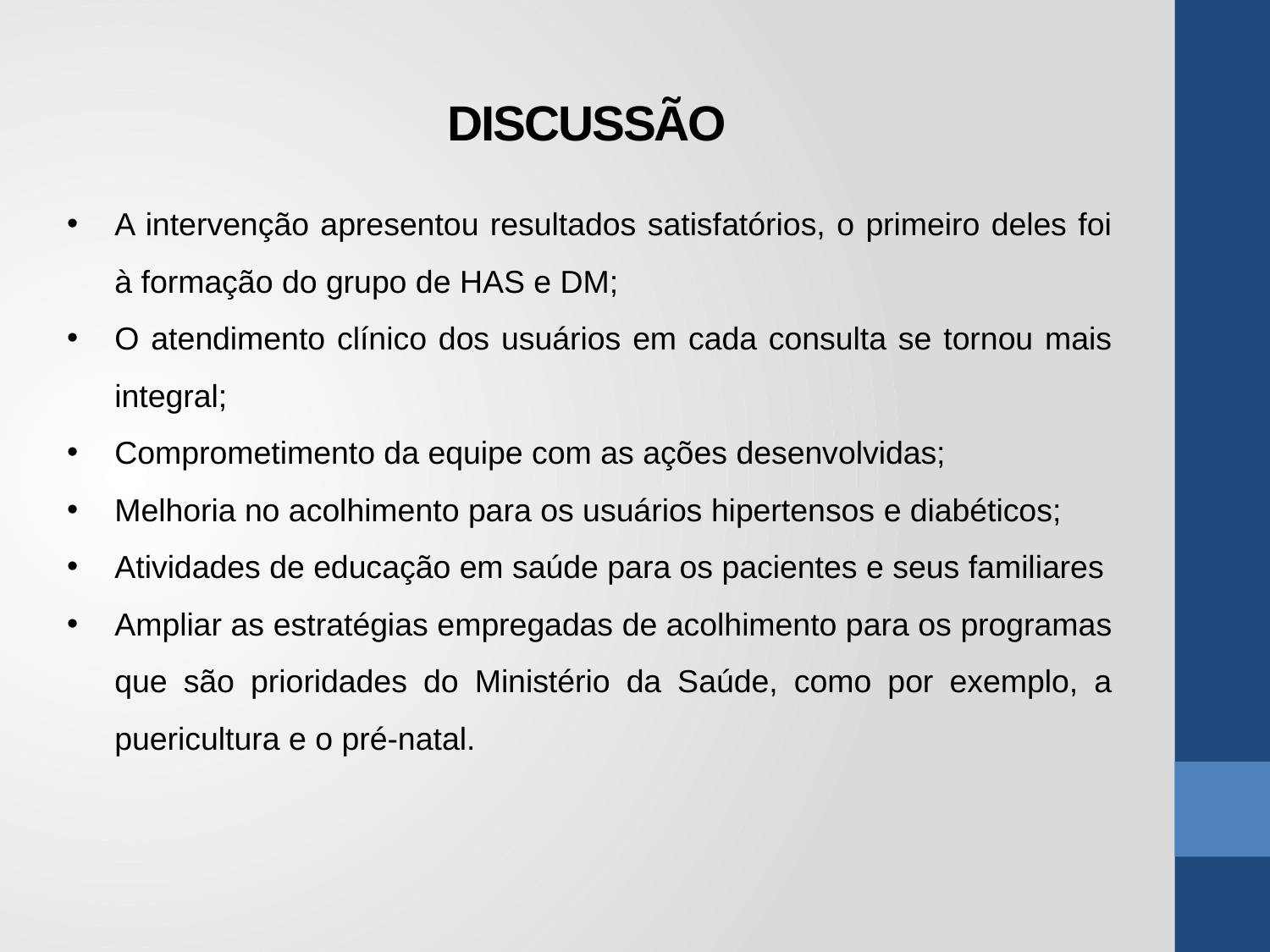

DISCUSSÃO
A intervenção apresentou resultados satisfatórios, o primeiro deles foi à formação do grupo de HAS e DM;
O atendimento clínico dos usuários em cada consulta se tornou mais integral;
Comprometimento da equipe com as ações desenvolvidas;
Melhoria no acolhimento para os usuários hipertensos e diabéticos;
Atividades de educação em saúde para os pacientes e seus familiares
Ampliar as estratégias empregadas de acolhimento para os programas que são prioridades do Ministério da Saúde, como por exemplo, a puericultura e o pré-natal.